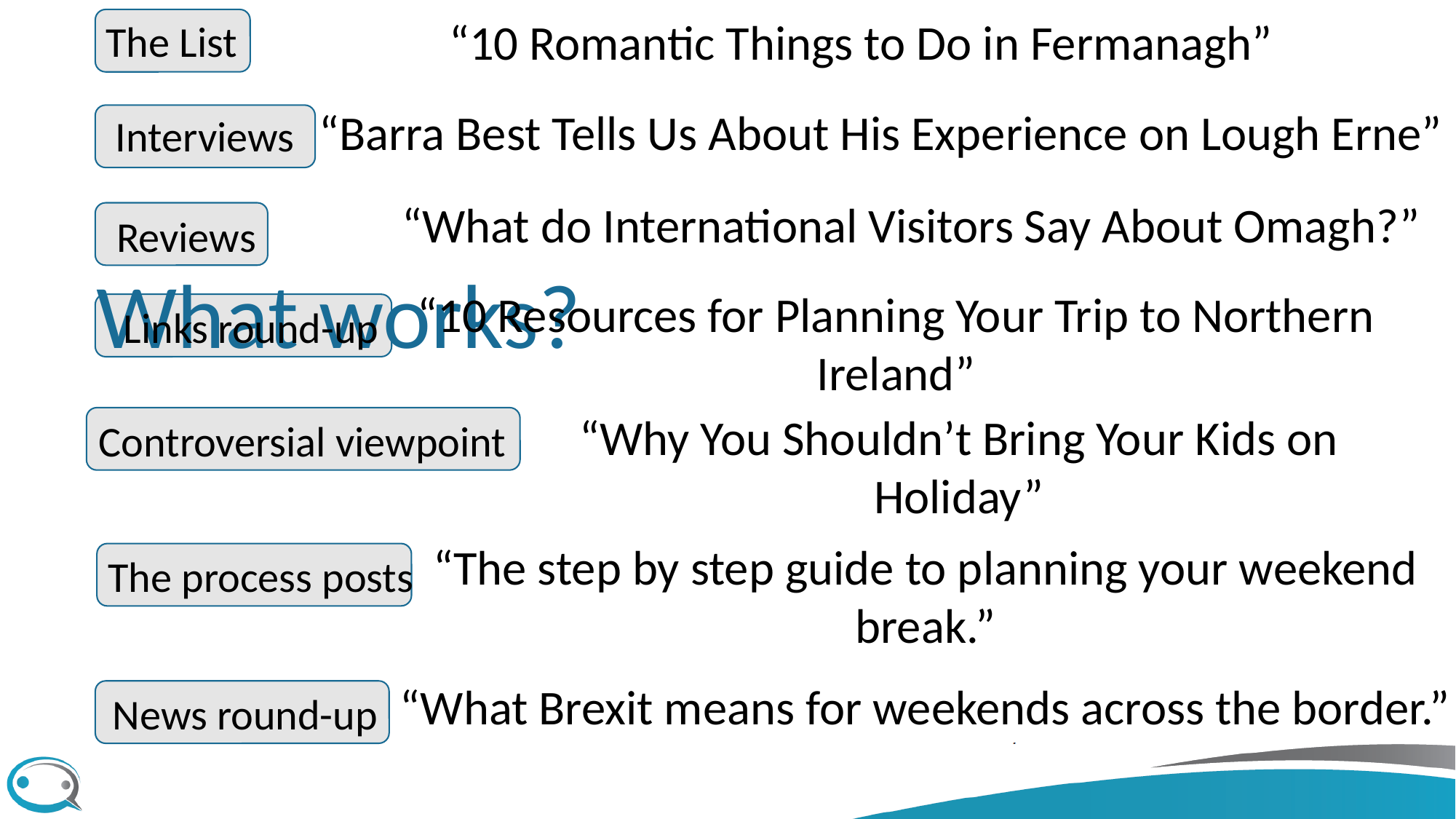

“10 Romantic Things to Do in Fermanagh”

The List
“Barra Best Tells Us About His Experience on Lough Erne”
Interviews

“What do International Visitors Say About Omagh?”

Reviews
What works?
“10 Resources for Planning Your Trip to Northern Ireland”

Links round-up
“Why You Shouldn’t Bring Your Kids on Holiday”

Controversial viewpoint
“The step by step guide to planning your weekend break.”

The process posts
“What Brexit means for weekends across the border.”

News round-up